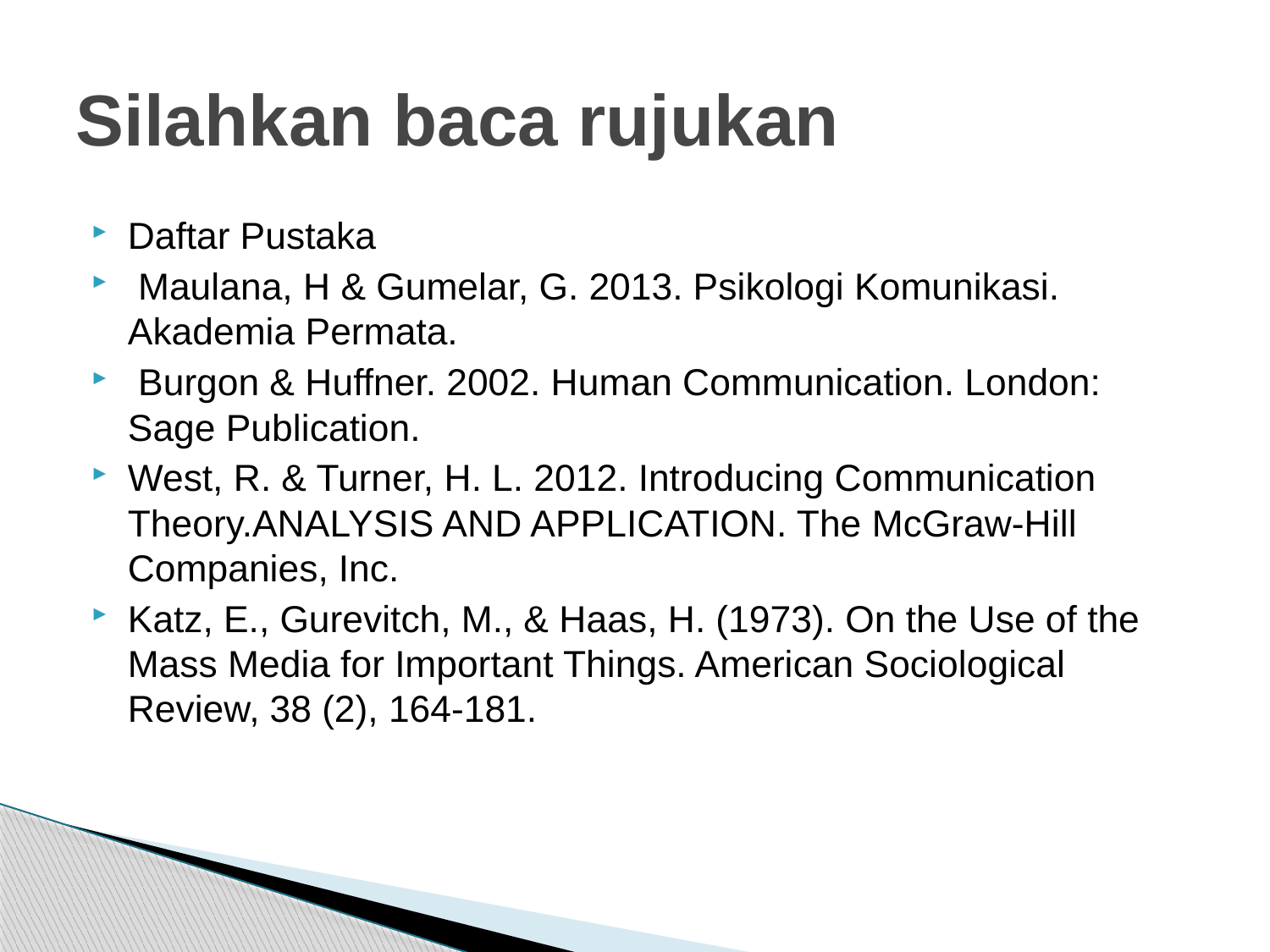

# Silahkan baca rujukan
Daftar Pustaka
 Maulana, H & Gumelar, G. 2013. Psikologi Komunikasi. Akademia Permata.
 Burgon & Huffner. 2002. Human Communication. London: Sage Publication.
West, R. & Turner, H. L. 2012. Introducing Communication Theory.ANALYSIS AND APPLICATION. The McGraw-Hill Companies, Inc.
Katz, E., Gurevitch, M., & Haas, H. (1973). On the Use of the Mass Media for Important Things. American Sociological Review, 38 (2), 164-181.